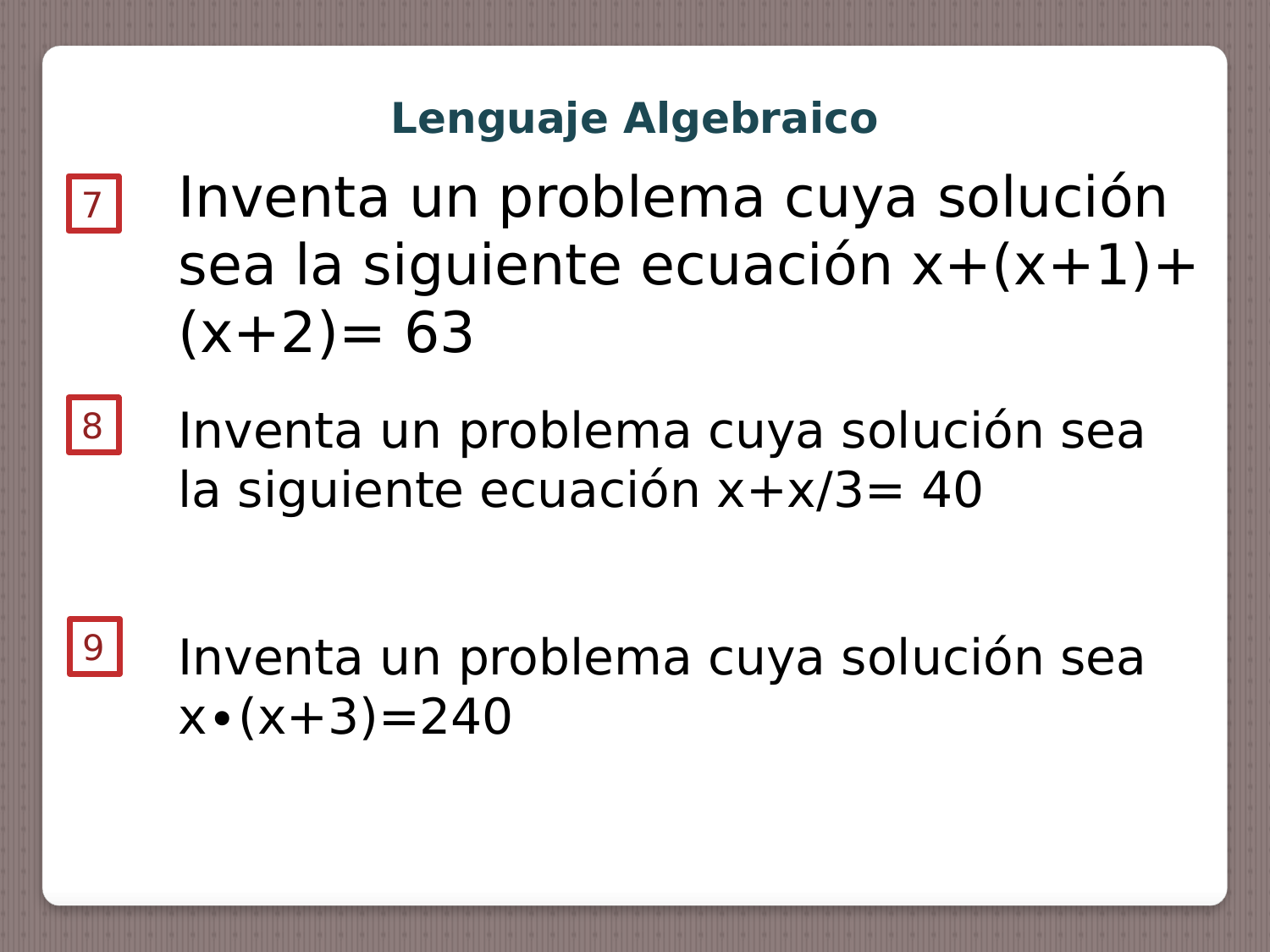

Lenguaje Algebraico
Inventa un problema cuya solución sea la siguiente ecuación x+(x+1)+(x+2)= 63
7
Inventa un problema cuya solución sea la siguiente ecuación x+x/3= 40
8
9
Inventa un problema cuya solución sea x∙(x+3)=240